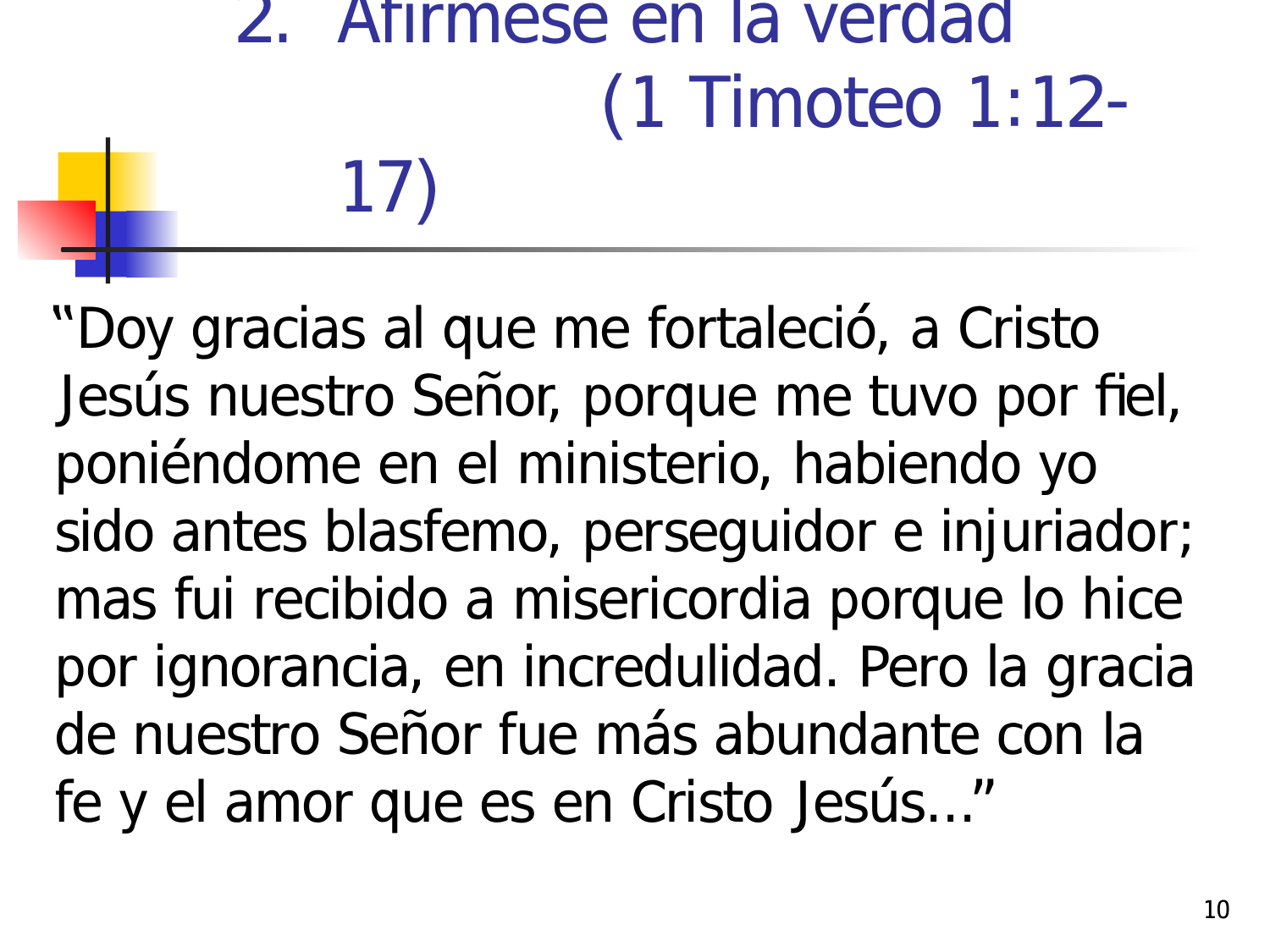

Afírmese en la verdad                    (1 Timoteo 1:12-17)
“Doy gracias al que me fortaleció, a Cristo Jesús nuestro Señor, porque me tuvo por fiel, poniéndome en el ministerio, habiendo yo sido antes blasfemo, perseguidor e injuriador; mas fui recibido a misericordia porque lo hice por ignorancia, en incredulidad. Pero la gracia de nuestro Señor fue más abundante con la fe y el amor que es en Cristo Jesús...”
10